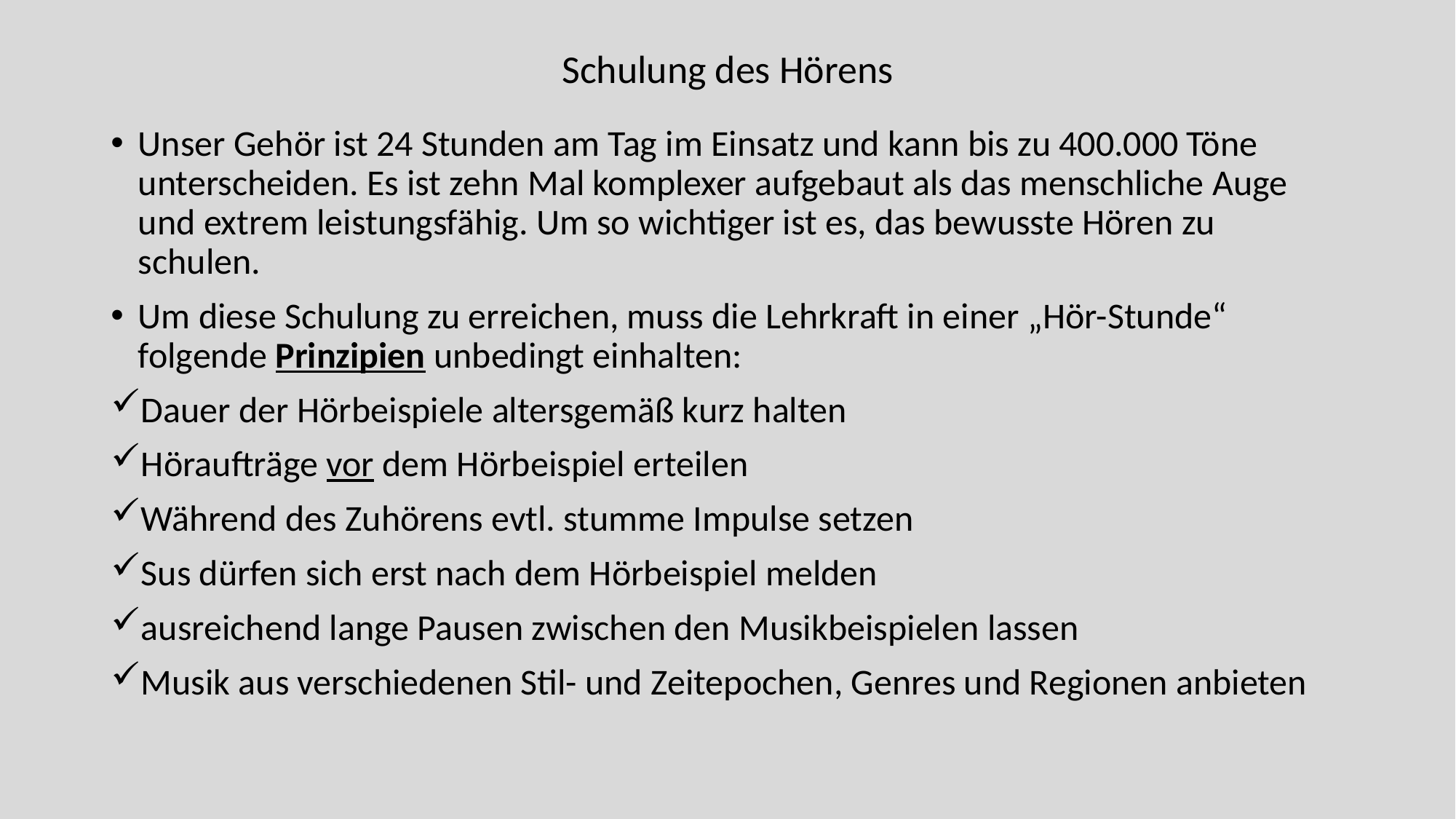

# Schulung des Hörens
Unser Gehör ist 24 Stunden am Tag im Einsatz und kann bis zu 400.000 Töne unterscheiden. Es ist zehn Mal komplexer aufgebaut als das menschliche Auge und extrem leistungsfähig. Um so wichtiger ist es, das bewusste Hören zu schulen.
Um diese Schulung zu erreichen, muss die Lehrkraft in einer „Hör-Stunde“ folgende Prinzipien unbedingt einhalten:
Dauer der Hörbeispiele altersgemäß kurz halten
Höraufträge vor dem Hörbeispiel erteilen
Während des Zuhörens evtl. stumme Impulse setzen
Sus dürfen sich erst nach dem Hörbeispiel melden
ausreichend lange Pausen zwischen den Musikbeispielen lassen
Musik aus verschiedenen Stil- und Zeitepochen, Genres und Regionen anbieten